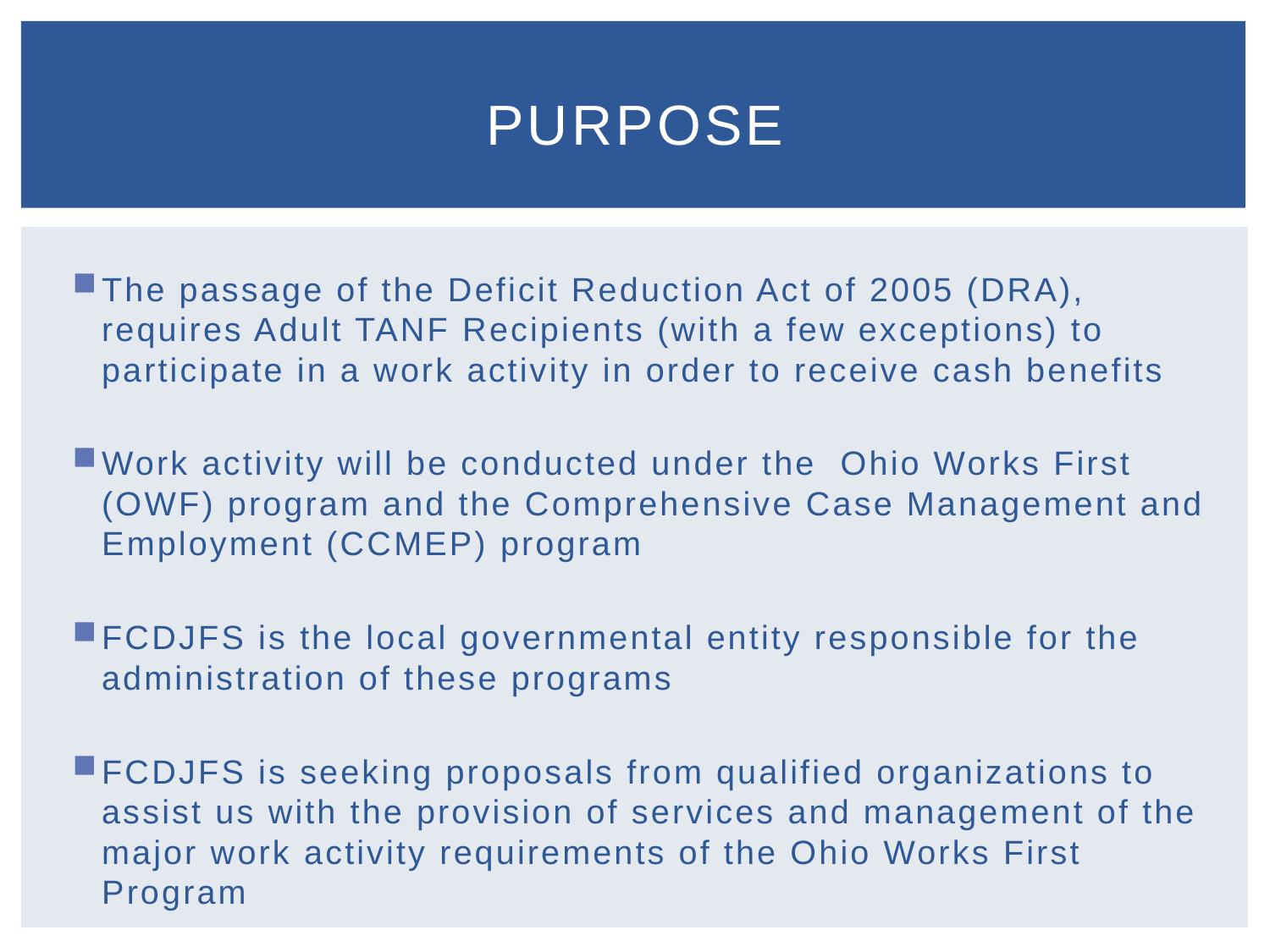

# Purpose

The passage of the Deficit Reduction Act of 2005 (DRA), requires Adult TANF Recipients (with a few exceptions) to participate in a work activity in order to receive cash benefits

Work activity will be conducted under the  Ohio Works First (OWF) program and the Comprehensive Case Management and Employment (CCMEP) program

FCDJFS is the local governmental entity responsible for the administration of these programs

FCDJFS is seeking proposals from qualified organizations to assist us with the provision of services and management of the major work activity requirements of the Ohio Works First Program